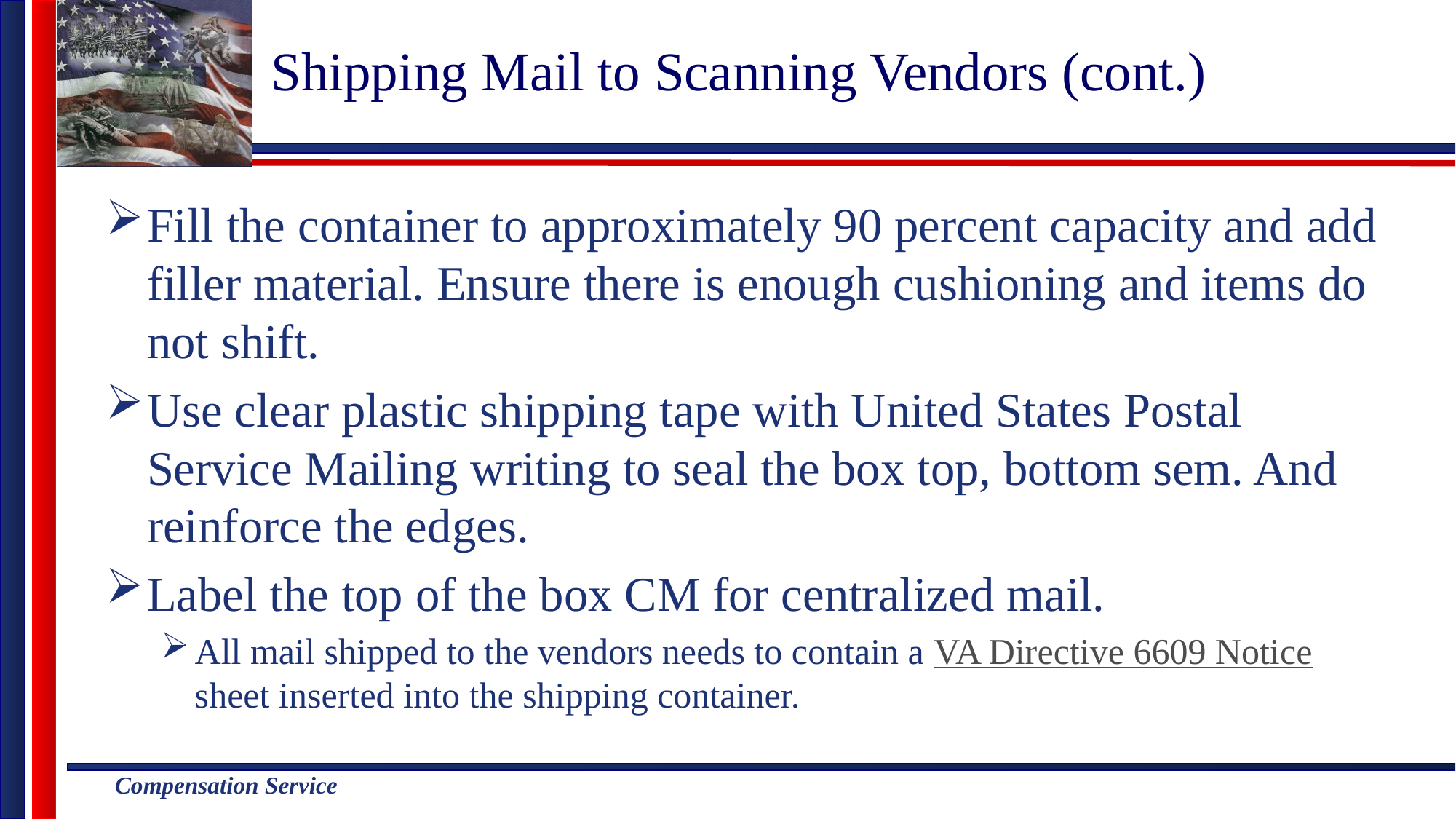

# Shipping Mail to Scanning Vendors (cont.)
Fill the container to approximately 90 percent capacity and add filler material. Ensure there is enough cushioning and items do not shift.
Use clear plastic shipping tape with United States Postal Service Mailing writing to seal the box top, bottom sem. And reinforce the edges.
Label the top of the box CM for centralized mail.
All mail shipped to the vendors needs to contain a VA Directive 6609 Notice sheet inserted into the shipping container.